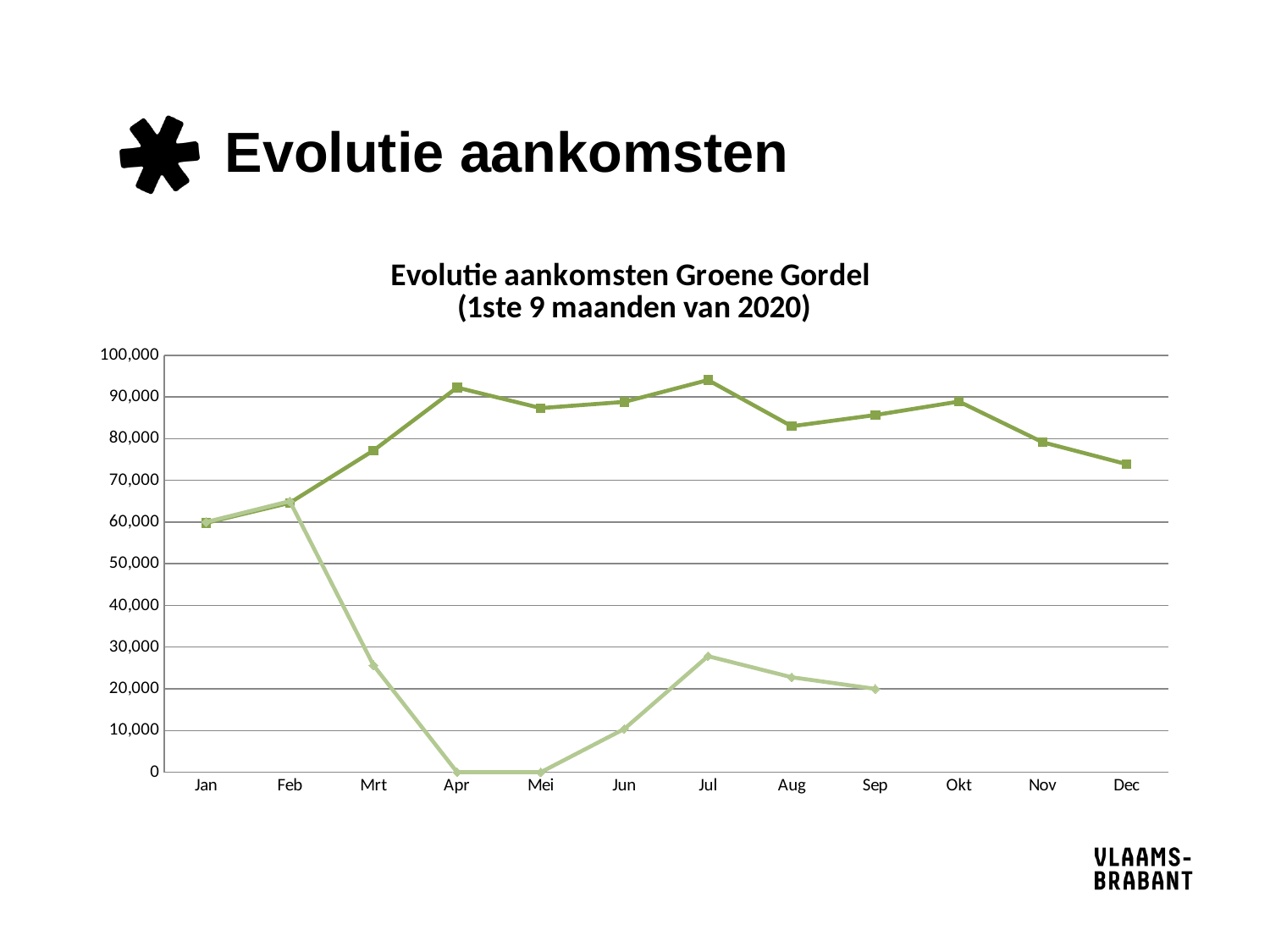

# Evolutie aankomsten

### Chart: Evolutie aankomsten Groene Gordel
(1ste 9 maanden van 2020)

| Category | 2019 | 2020 |
|---|---|---|
| Jan | 59809.0 | 59998.0 |
| Feb | 64598.0 | 65015.0 |
| Mrt | 77161.0 | 25656.0 |
| Apr | 92269.0 | 0.0 |
| Mei | 87341.0 | 0.0 |
| Jun | 88819.0 | 10395.0 |
| Jul | 94057.0 | 27832.0 |
| Aug | 82992.0 | 22771.0 |
| Sep | 85667.0 | 19980.0 |
| Okt | 88903.0 | None |
| Nov | 79151.0 | None |
| Dec | 73913.0 | None |